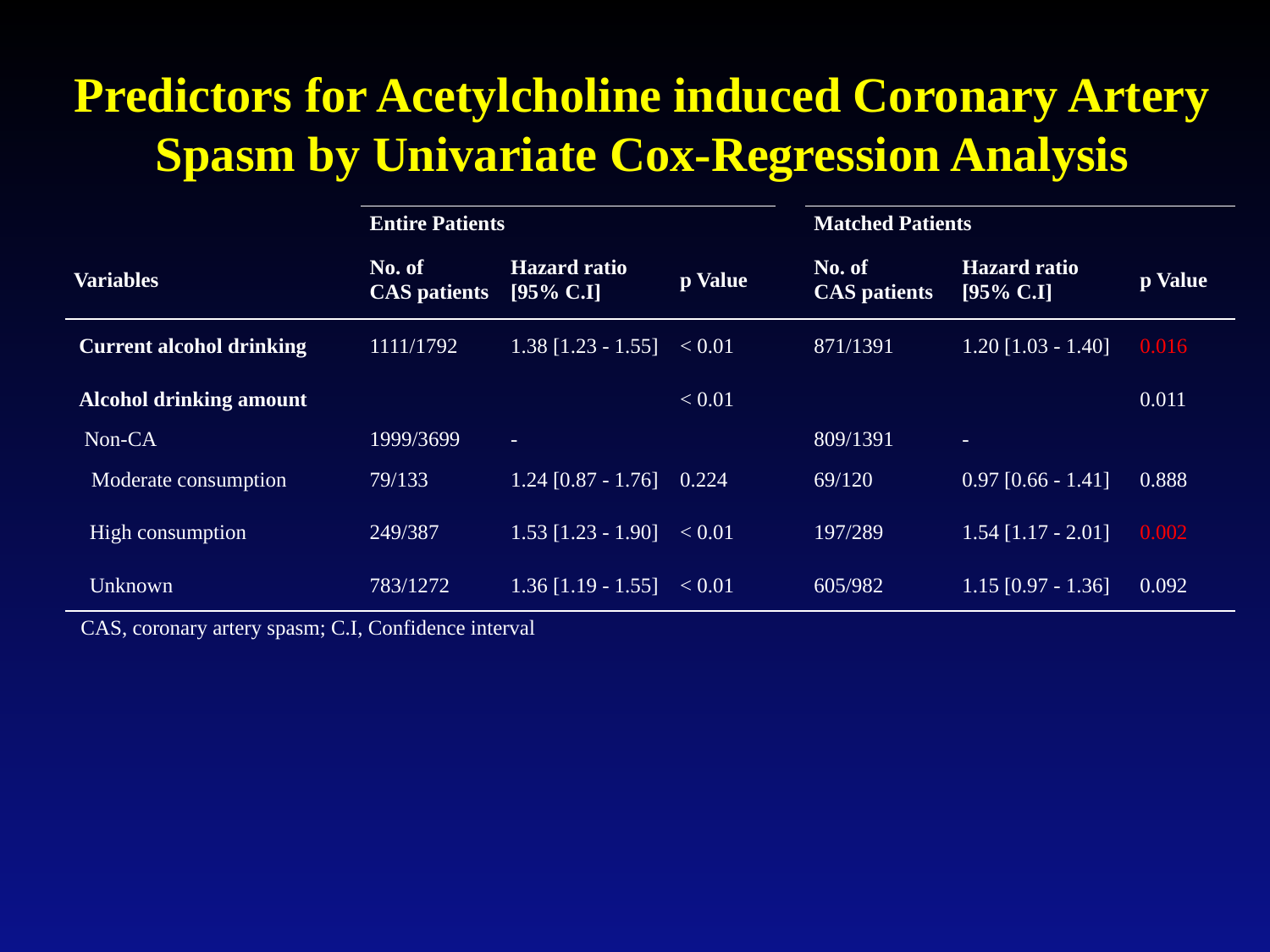

# Predictors for Acetylcholine induced Coronary Artery Spasm by Univariate Cox-Regression Analysis
|  | Entire Patients |  |  |  | Matched Patients |  |  |
| --- | --- | --- | --- | --- | --- | --- | --- |
| Variables | No. of CAS patients | Hazard ratio [95% C.I] | p Value |  | No. of CAS patients | Hazard ratio [95% C.I] | p Value |
| Current alcohol drinking | 1111/1792 | 1.38 [1.23 - 1.55] | < 0.01 |  | 871/1391 | 1.20 [1.03 - 1.40] | 0.016 |
| Alcohol drinking amount |  |  | < 0.01 |  |  |  | 0.011 |
| Non-CA | 1999/3699 | - |  |  | 809/1391 | - |  |
| Moderate consumption | 79/133 | 1.24 [0.87 - 1.76] | 0.224 |  | 69/120 | 0.97 [0.66 - 1.41] | 0.888 |
| High consumption | 249/387 | 1.53 [1.23 - 1.90] | < 0.01 |  | 197/289 | 1.54 [1.17 - 2.01] | 0.002 |
| Unknown | 783/1272 | 1.36 [1.19 - 1.55] | < 0.01 |  | 605/982 | 1.15 [0.97 - 1.36] | 0.092 |
CAS, coronary artery spasm; C.I, Confidence interval